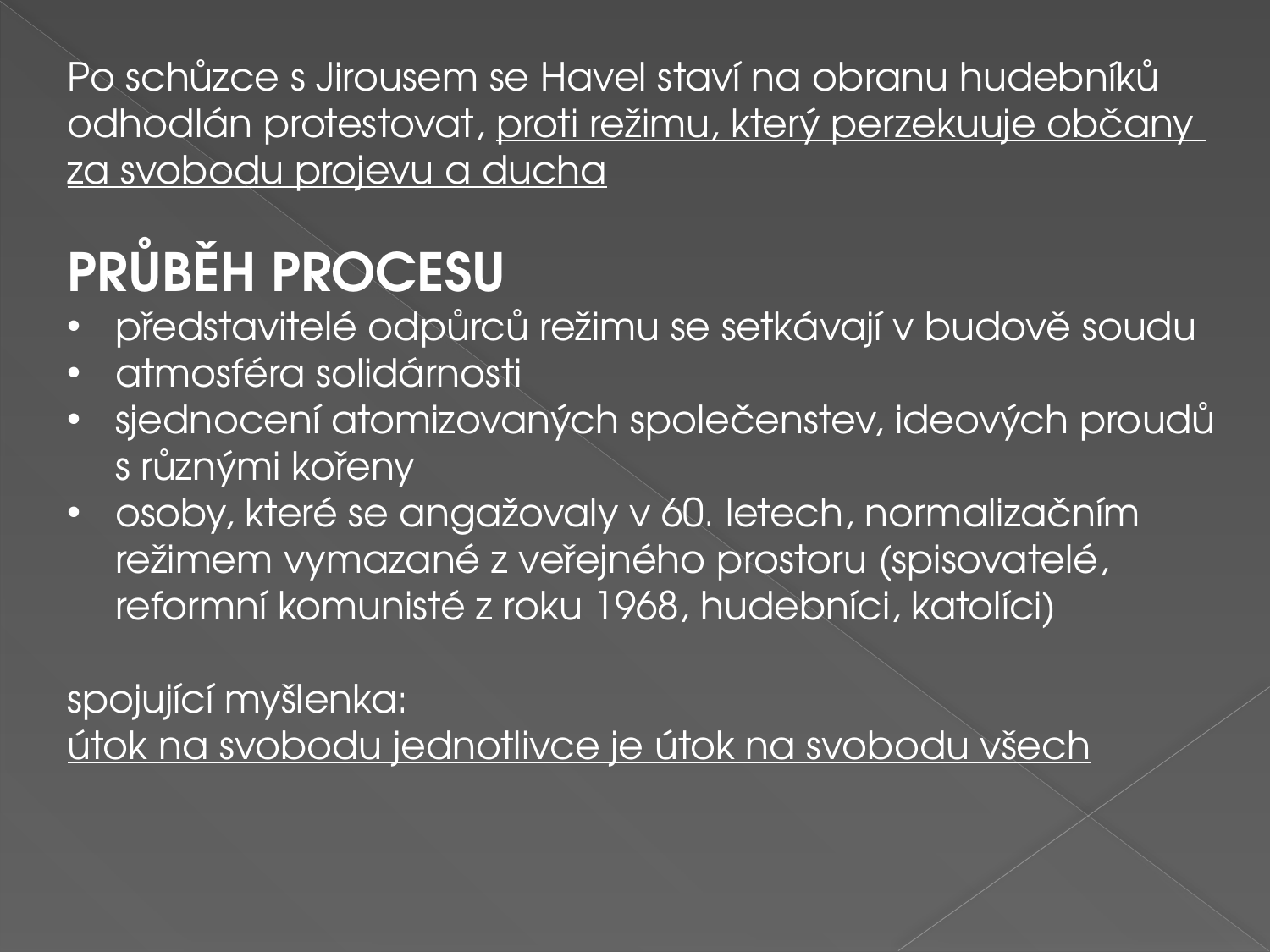

Po schůzce s Jirousem se Havel staví na obranu hudebníků
odhodlán protestovat, proti režimu, který perzekuuje občany
za svobodu projevu a ducha

PRŮBĚH PROCESU
představitelé odpůrců režimu se setkávají v budově soudu
atmosféra solidárnosti
sjednocení atomizovaných společenstev, ideových proudů
s různými kořeny
osoby, které se angažovaly v 60. letech, normalizačním režimem vymazané z veřejného prostoru (spisovatelé, reformní komunisté z roku 1968, hudebníci, katolíci)

spojující myšlenka:
útok na svobodu jednotlivce je útok na svobodu všech